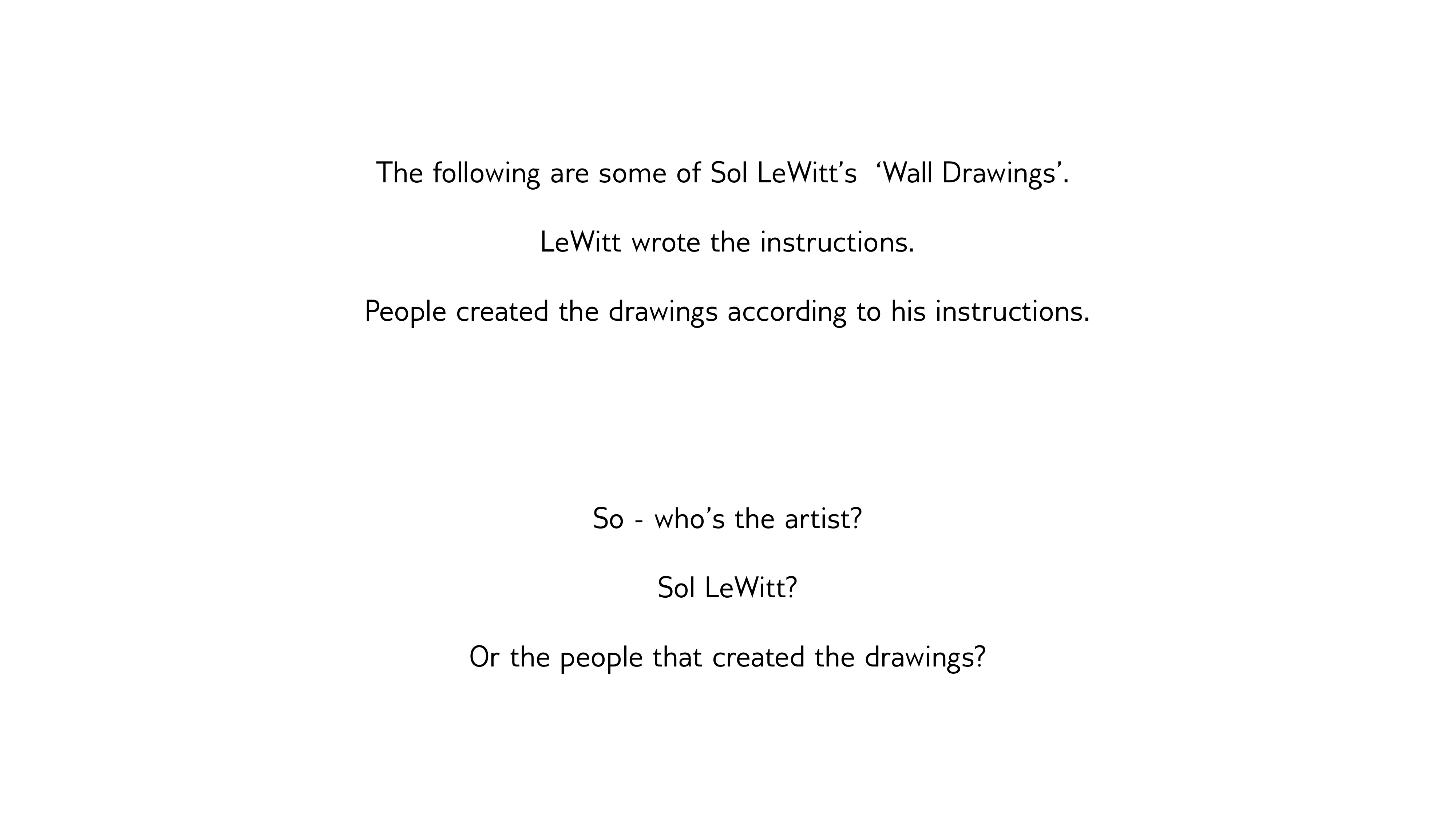

The following are some of Sol LeWitt’s  ‘Wall Drawings’.
LeWitt wrote the instructions.
People created the drawings according to his instructions.

So - who’s the artist?
Sol LeWitt?
Or the people that created the drawings?